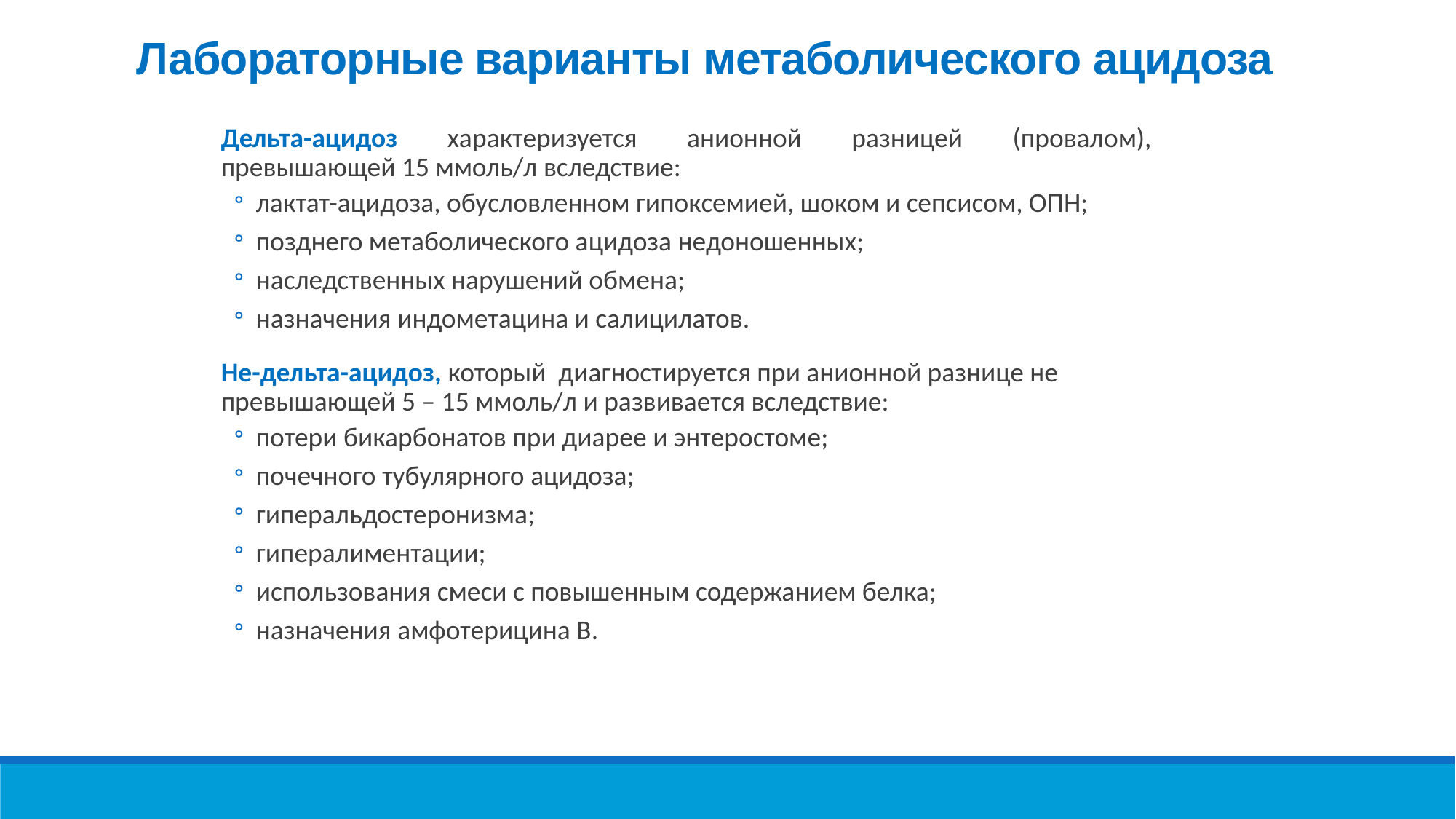

Лабораторные варианты метаболического ацидоза
Дельта-ацидоз характеризуется анионной разницей (провалом), превышающей 15 ммоль/л вследствие:
лактат-ацидоза, обусловленном гипоксемией, шоком и сепсисом, ОПН;
позднего метаболического ацидоза недоношенных;
наследственных нарушений обмена;
назначения индометацина и салицилатов.
Не-дельта-ацидоз, который  диагностируется при анионной разнице не превышающей 5 – 15 ммоль/л и развивается вследствие:
потери бикарбонатов при диарее и энтеростоме;
почечного тубулярного ацидоза;
гиперальдостеронизма;
гипералиментации;
использования смеси с повышенным содержанием белка;
назначения амфотерицина В.